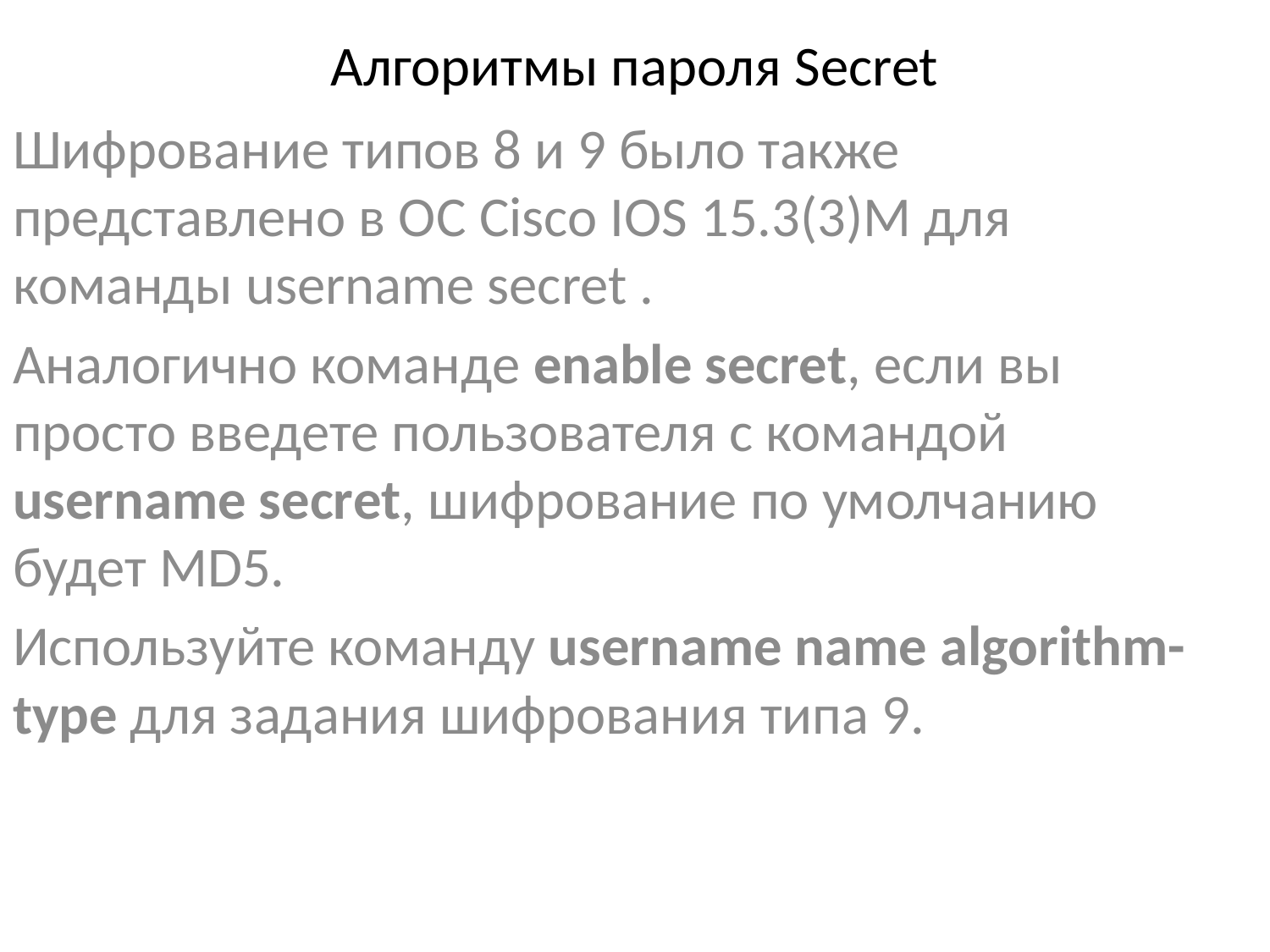

# Алгоритмы пароля Secret
Шифрование типов 8 и 9 было также представлено в ОС Cisco IOS 15.3(3)M для команды username secret .
Аналогично команде enable secret, если вы просто введете пользователя с командой username secret, шифрование по умолчанию будет MD5.
Используйте команду username name algorithm-type для задания шифрования типа 9.